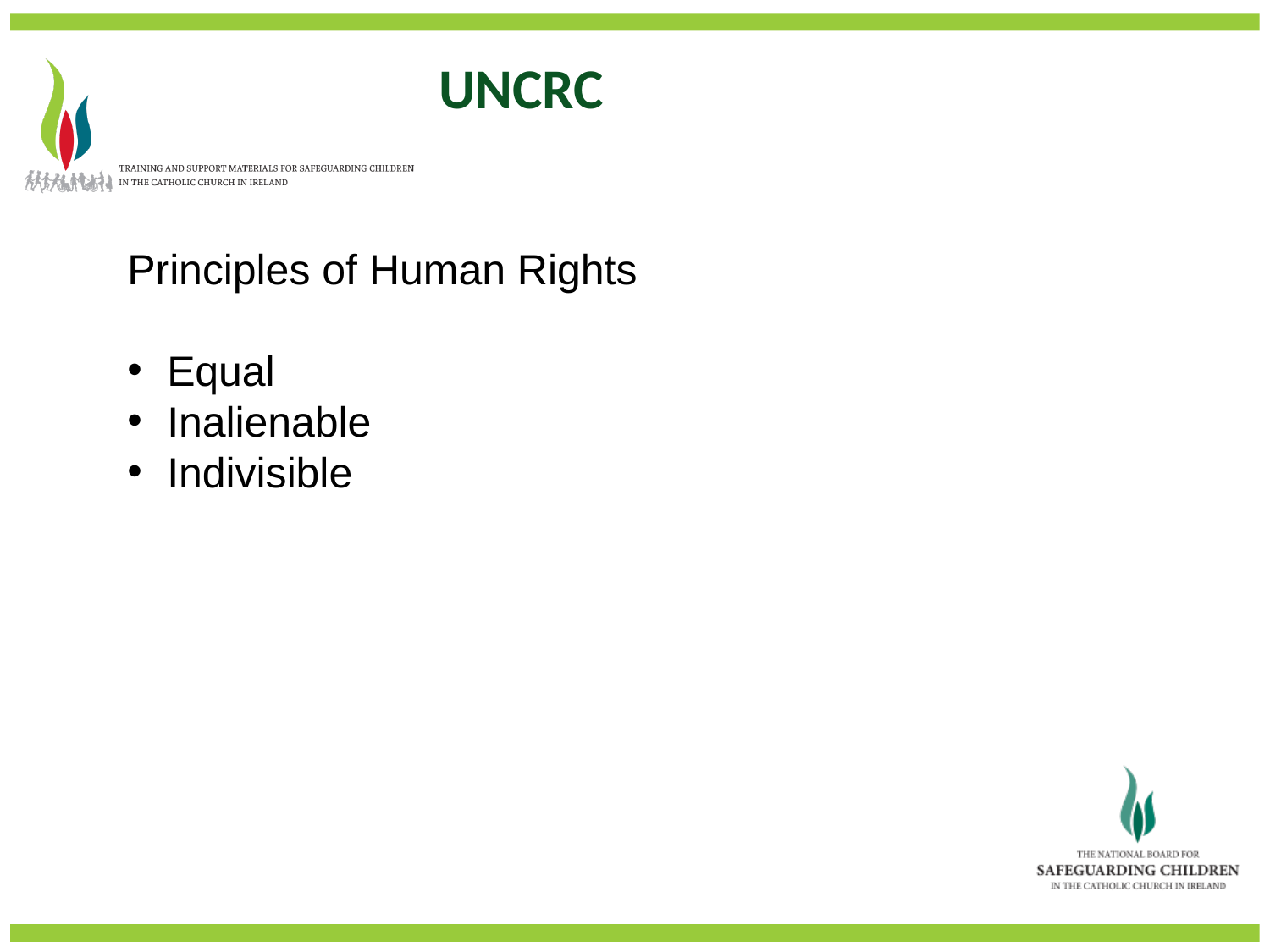

UNCRC
Principles of Human Rights

Equal
Inalienable
Indivisible